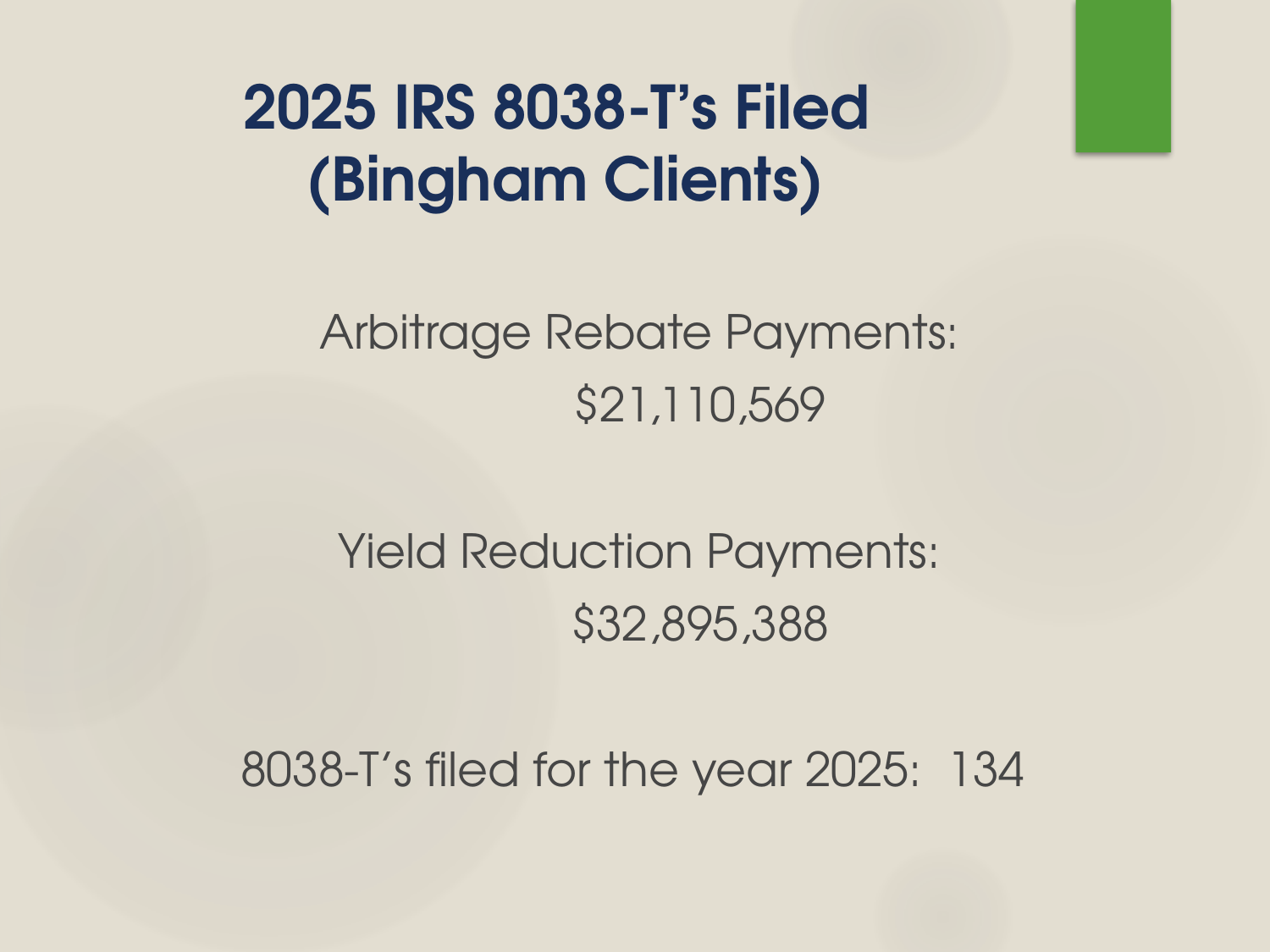

# 2025 IRS 8038-T’s Filed (Bingham Clients)
Arbitrage Rebate Payments:
	$21,110,569

Yield Reduction Payments:
	$32,895,388

8038-T’s filed for the year 2025:  134